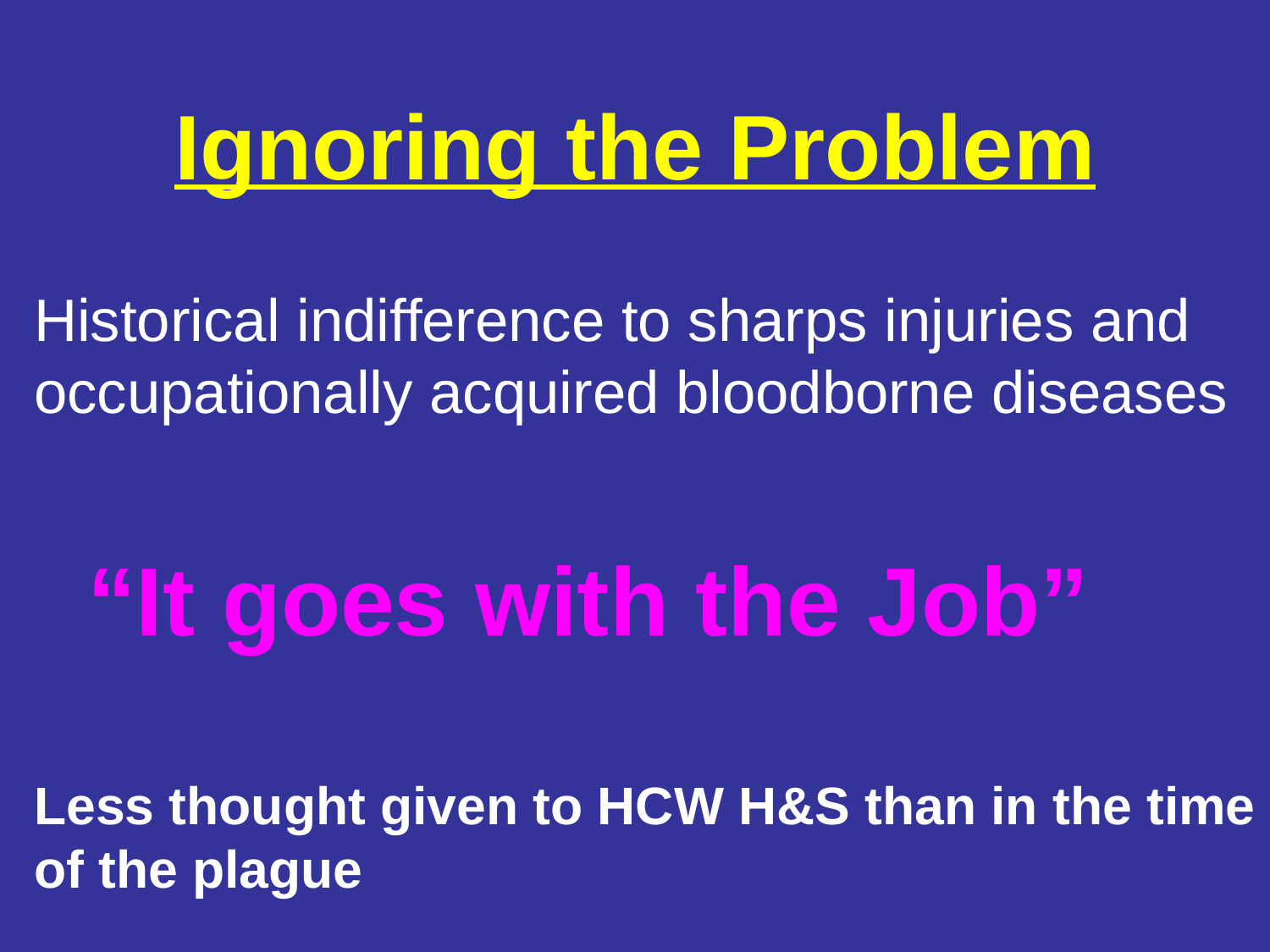

# Ignoring the Problem

Historical indifference to sharps injuries and
occupationally acquired bloodborne diseases

  “It goes with the Job”

Less thought given to HCW H&S than in the time
of the plague